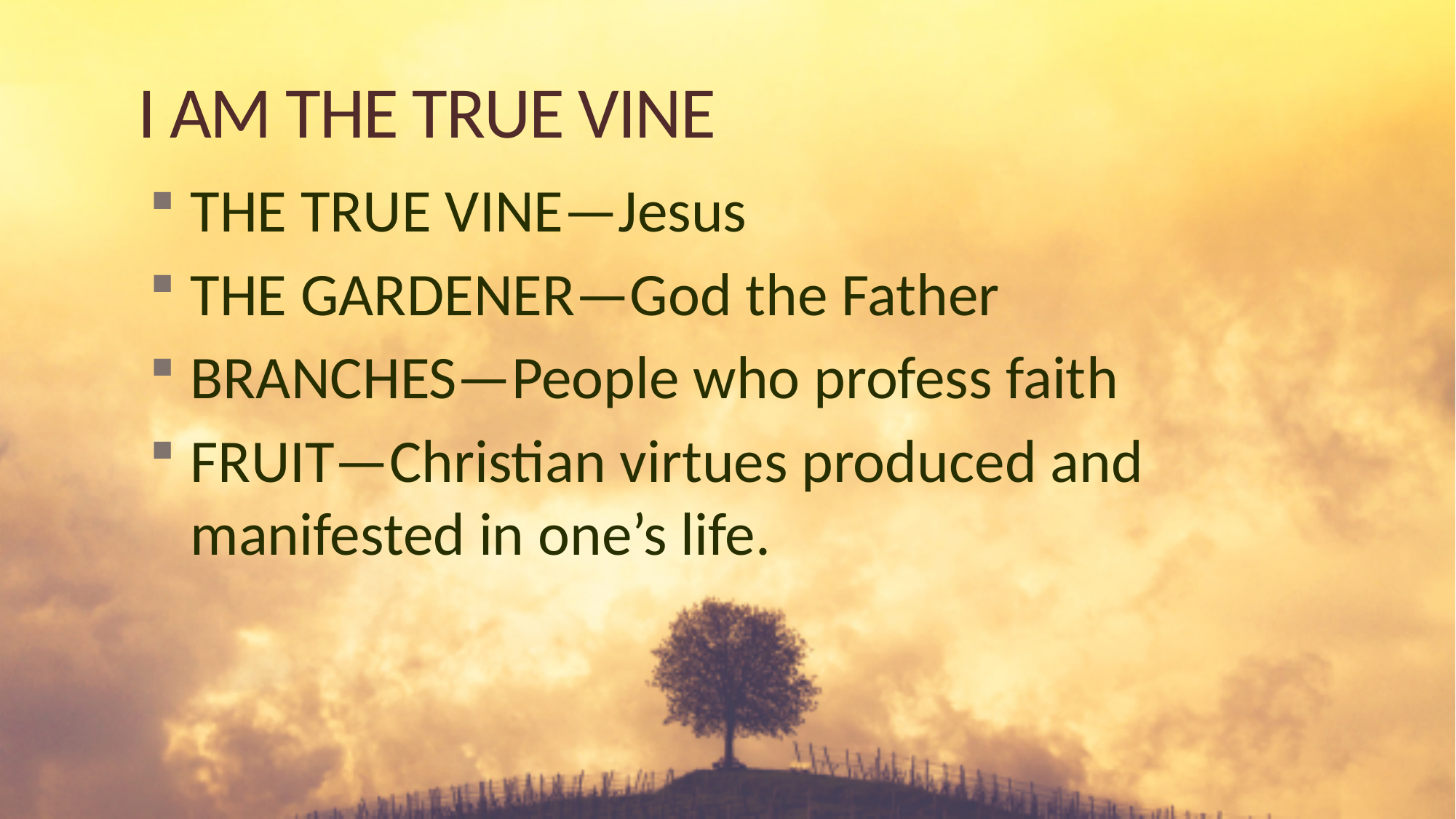

# I AM THE TRUE VINE
THE TRUE VINE—Jesus
THE GARDENER—God the Father
BRANCHES—People who profess faith
FRUIT—Christian virtues produced and manifested in one’s life.